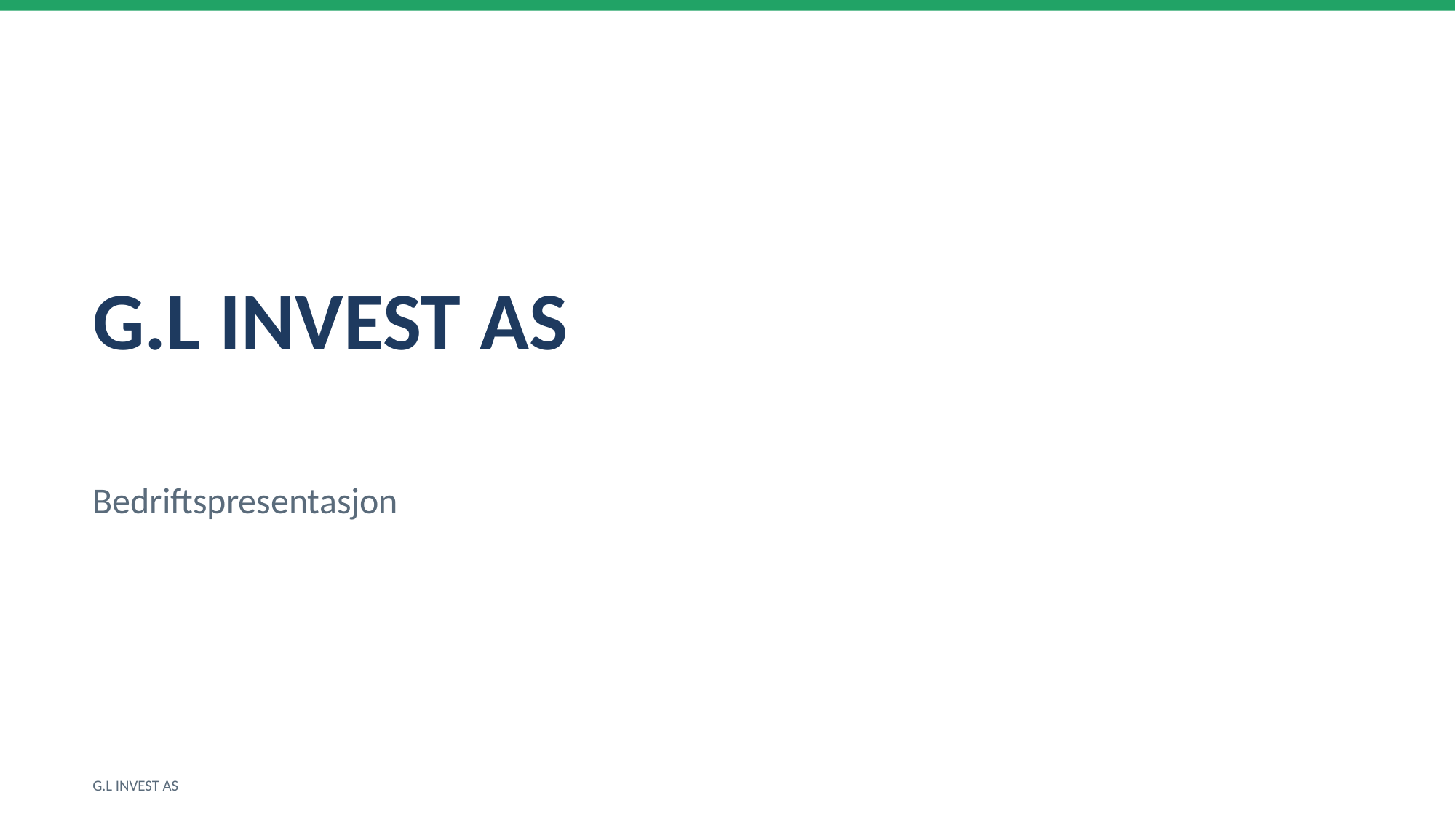

G.L INVEST AS
Bedriftspresentasjon
G.L INVEST AS